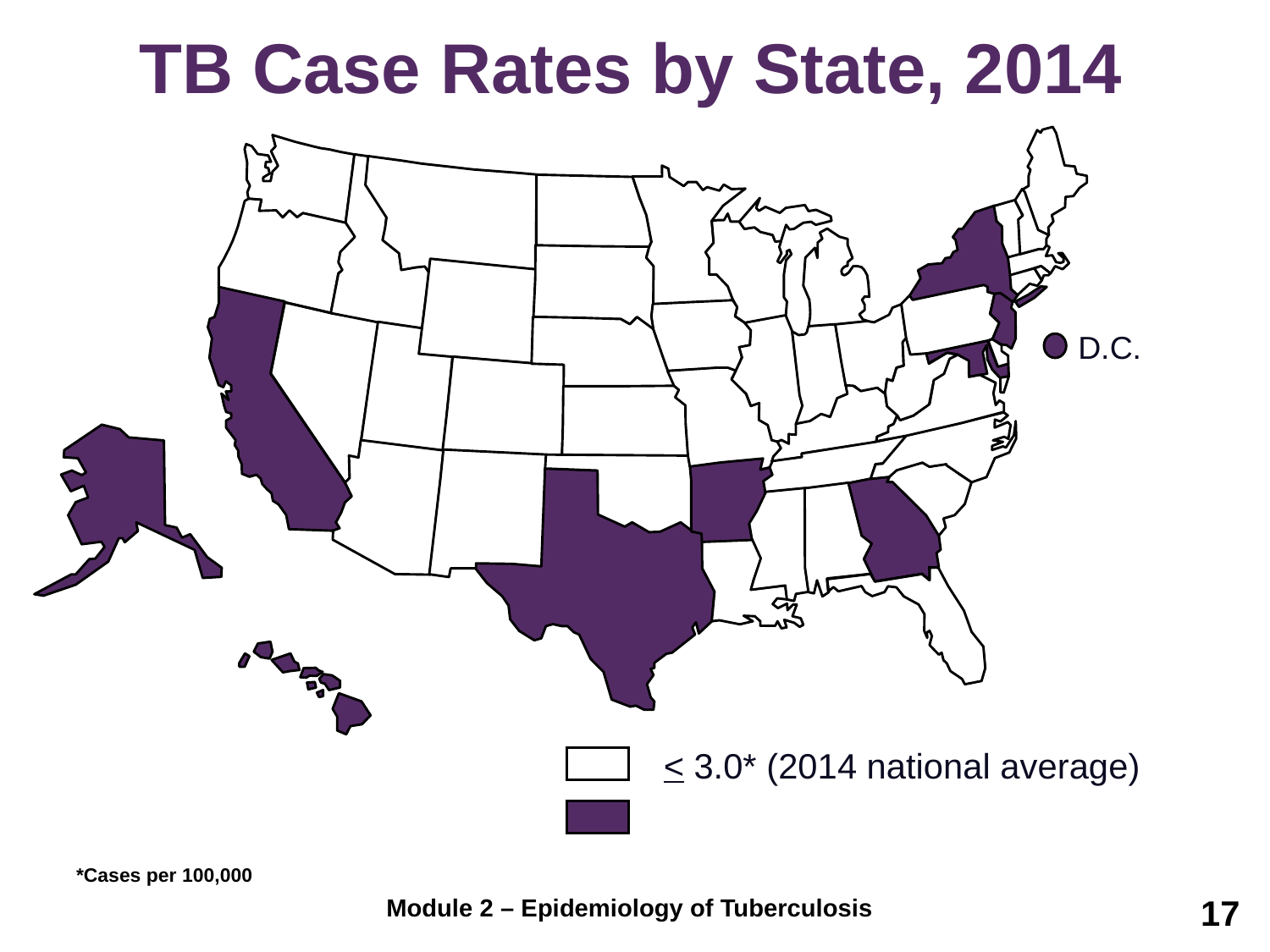

# TB Case Rates by State, 2014

D.C.

< 3.0* (2014 national average)

*Cases per 100,000
17
Module 2 – Epidemiology of Tuberculosis